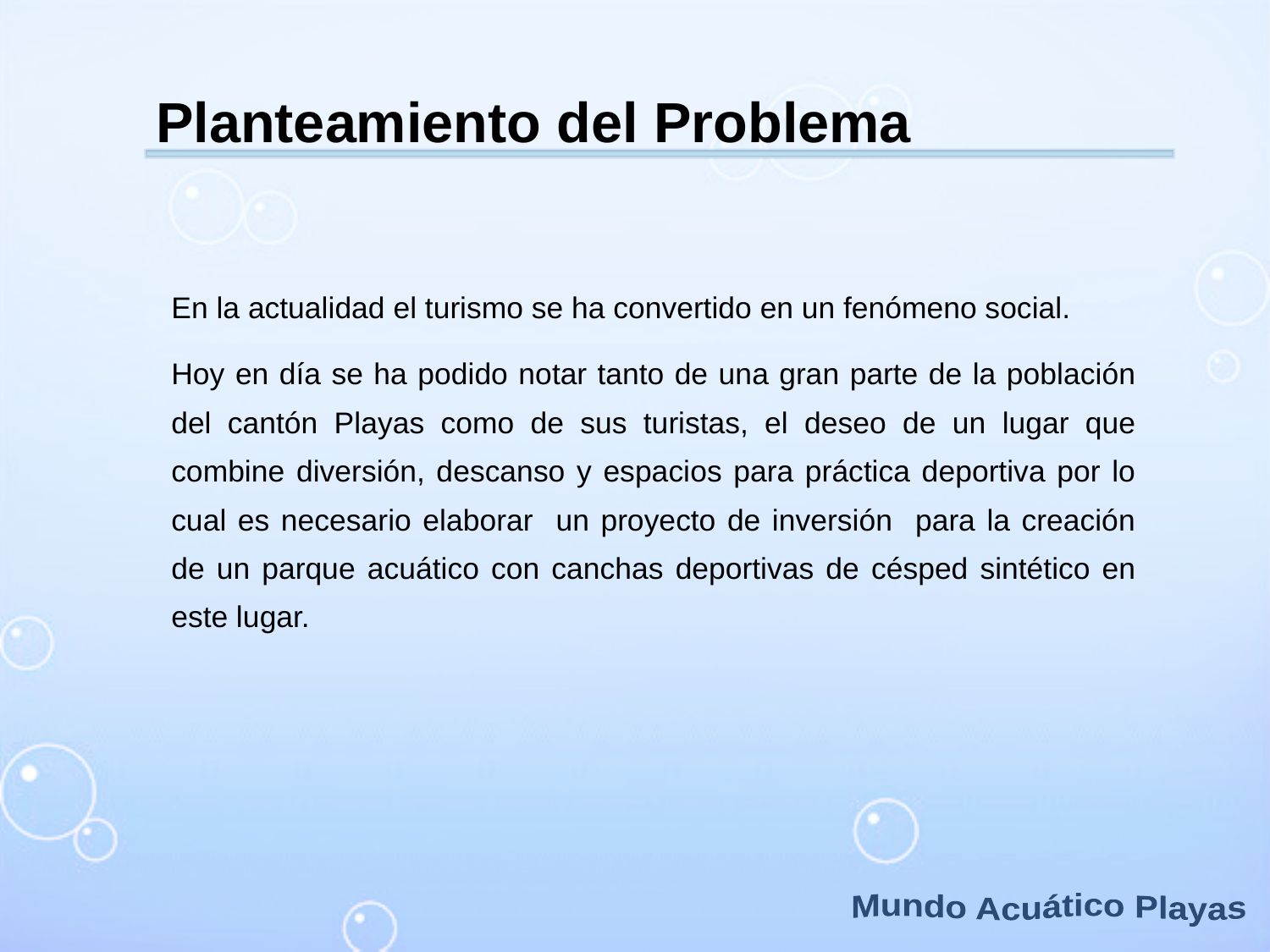

Planteamiento del Problema

En la actualidad el turismo se ha convertido en un fenómeno social.

Hoy en día se ha podido notar tanto de una gran parte de la población del cantón Playas como de sus turistas, el deseo de un lugar que combine diversión, descanso y espacios para práctica deportiva por lo cual es necesario elaborar  un proyecto de inversión  para la creación de un parque acuático con canchas deportivas de césped sintético en este lugar.
Mundo Acuático Playas